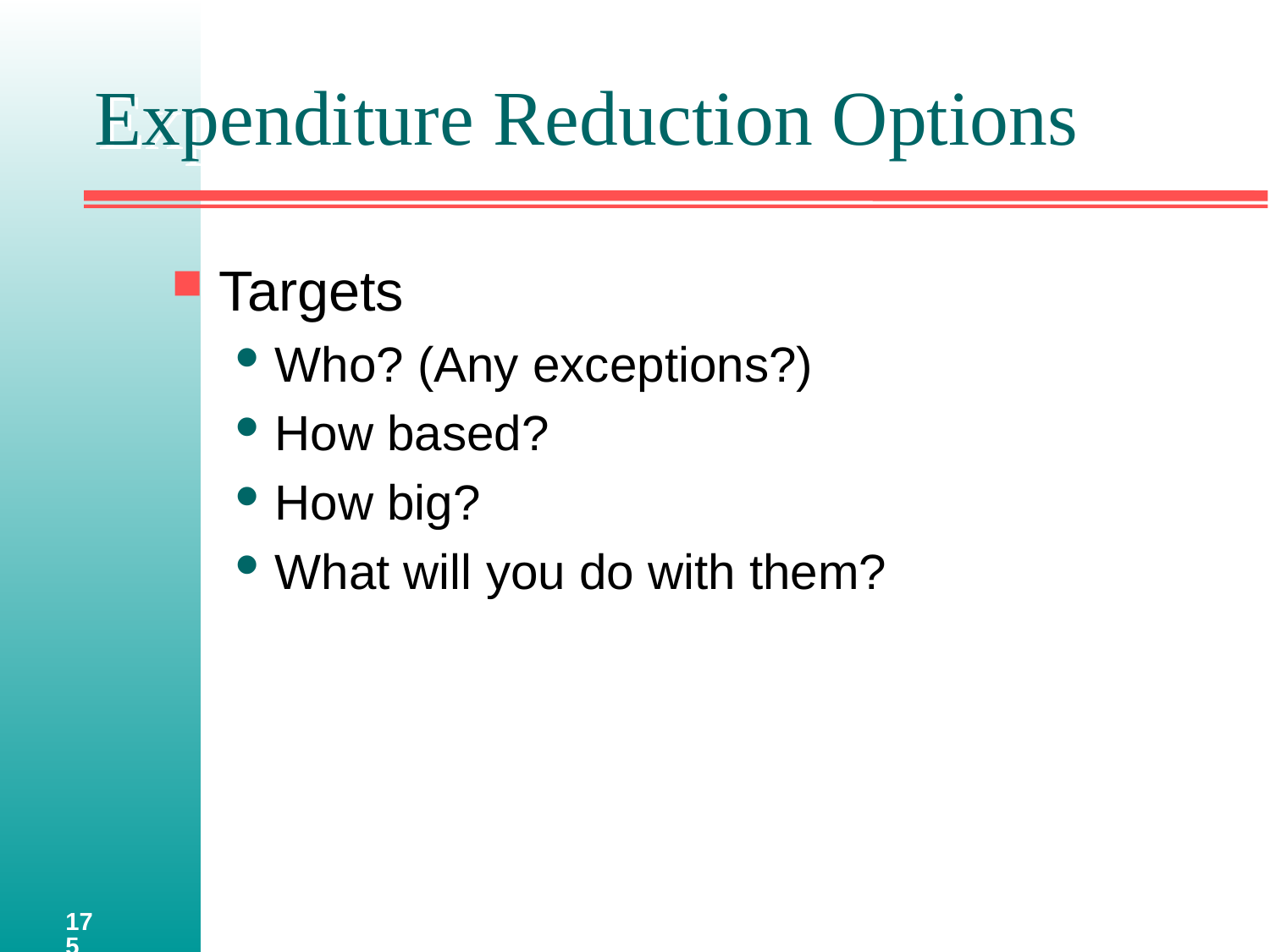

# Expenditure Reduction Options
Targets
Who? (Any exceptions?)
How based?
How big?
What will you do with them?
175